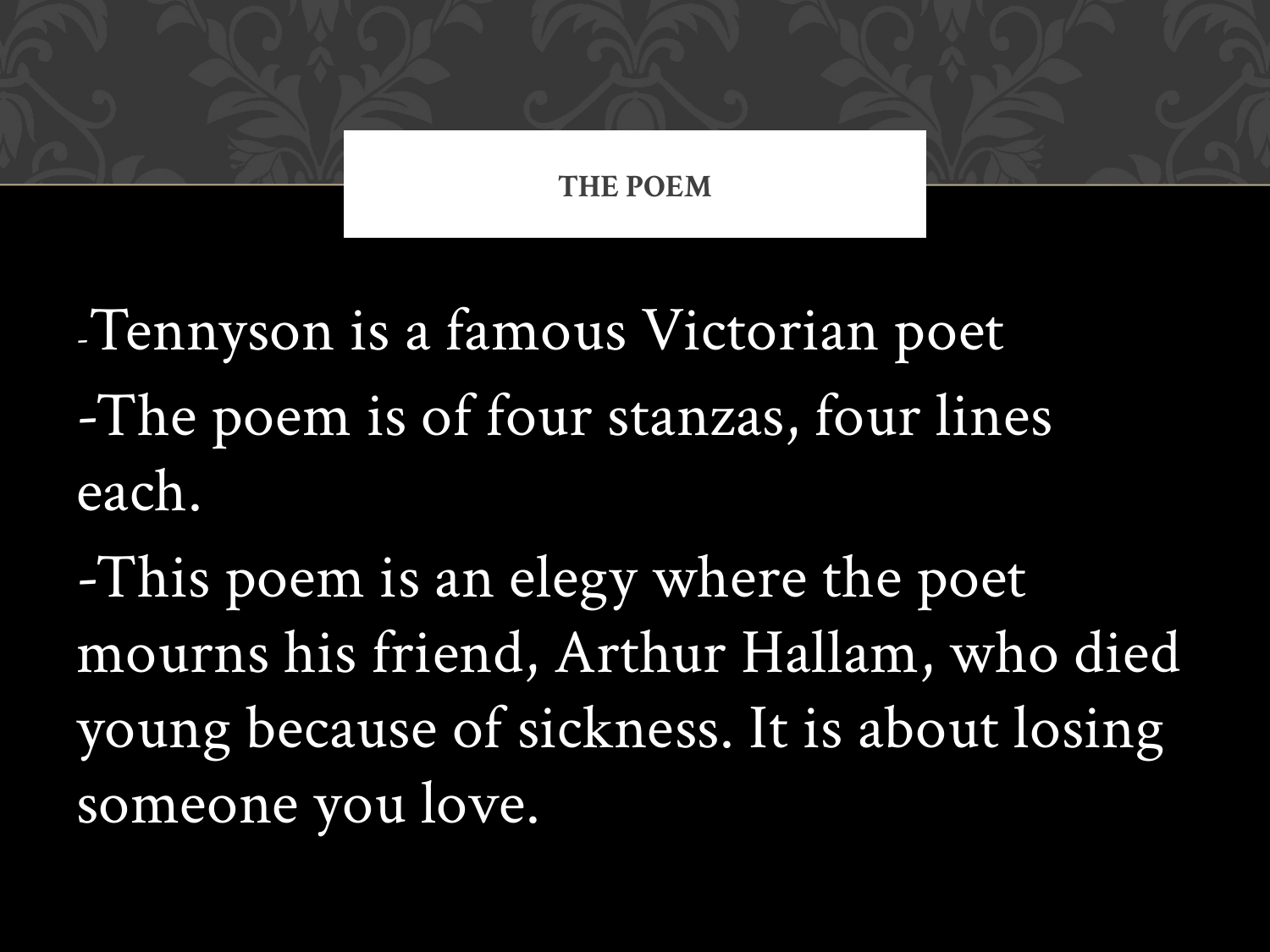

# The poem
-Tennyson is a famous Victorian poet
-The poem is of four stanzas, four lines each.
-This poem is an elegy where the poet mourns his friend, Arthur Hallam, who died young because of sickness. It is about losing someone you love.